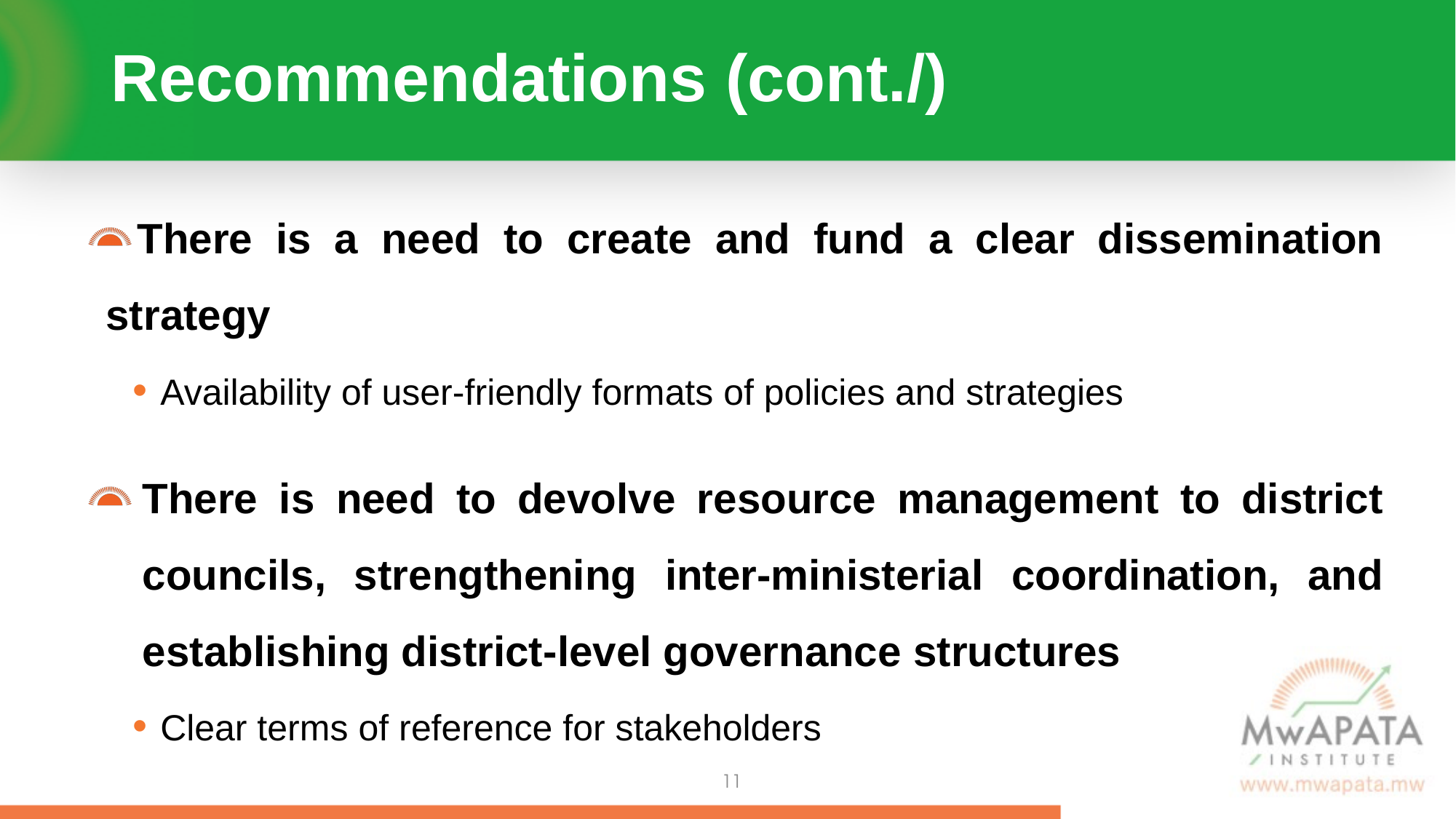

# Recommendations (cont./)
There is a need to create and fund a clear dissemination strategy
Availability of user-friendly formats of policies and strategies
There is need to devolve resource management to district councils, strengthening inter-ministerial coordination, and establishing district-level governance structures
Clear terms of reference for stakeholders

11